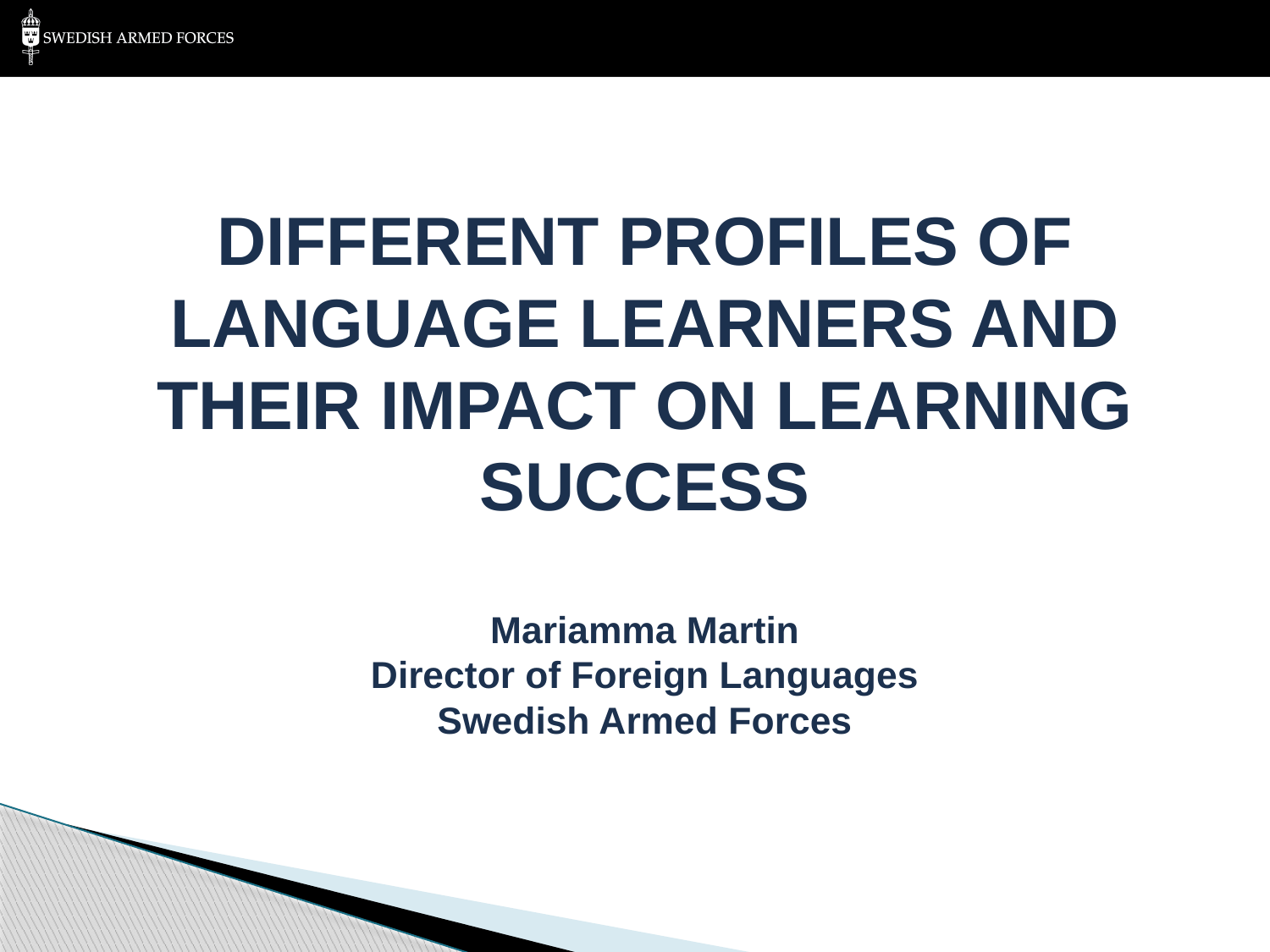

# DIFFERENT PROFILES OF LANGUAGE LEARNERS AND THEIR IMPACT ON LEARNING SUCCESS Mariamma Martin Director of Foreign Languages Swedish Armed Forces